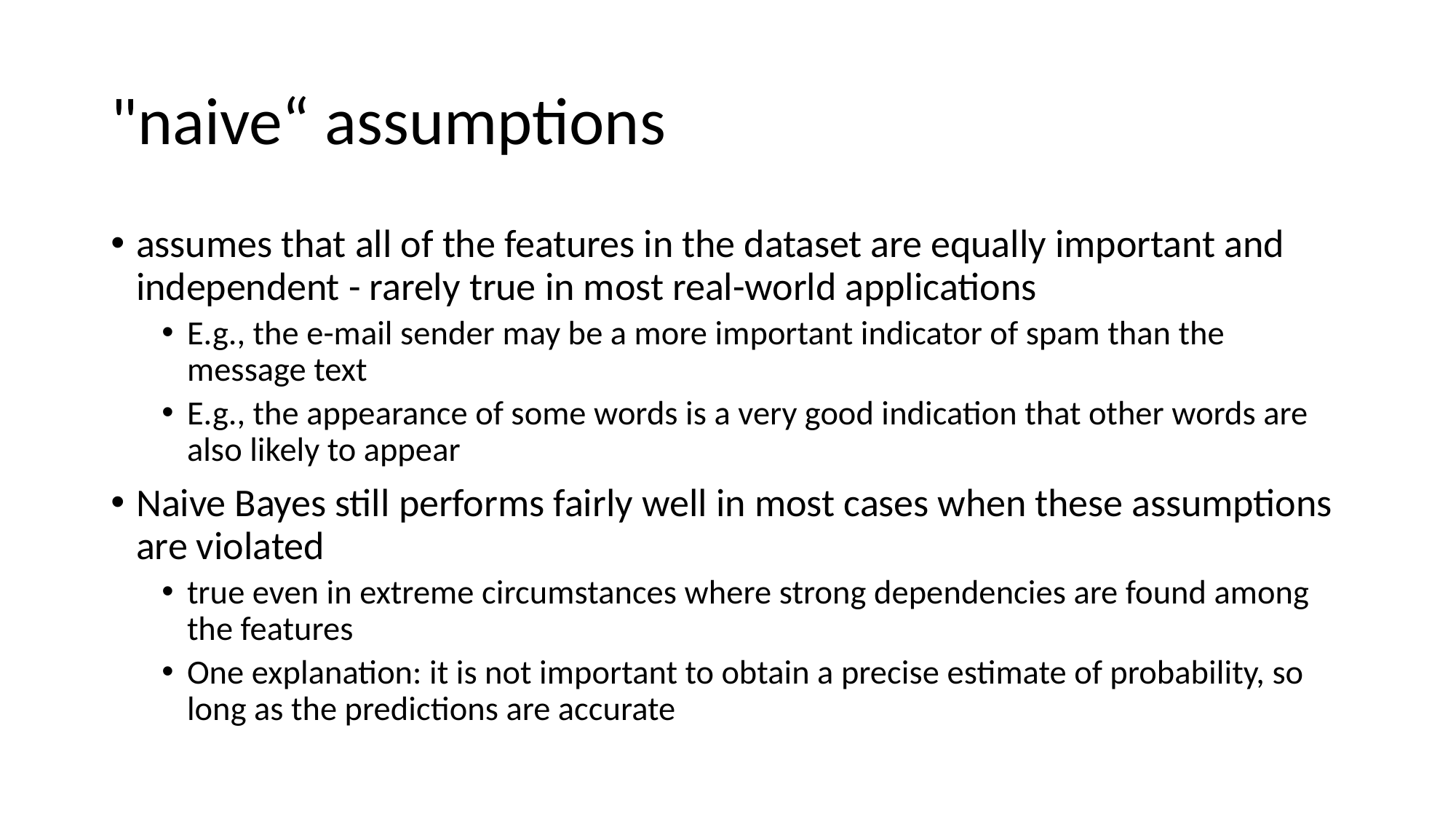

# "naive“ assumptions
assumes that all of the features in the dataset are equally important and independent - rarely true in most real-world applications
E.g., the e-mail sender may be a more important indicator of spam than the message text
E.g., the appearance of some words is a very good indication that other words are also likely to appear
Naive Bayes still performs fairly well in most cases when these assumptions are violated
true even in extreme circumstances where strong dependencies are found among the features
One explanation: it is not important to obtain a precise estimate of probability, so long as the predictions are accurate